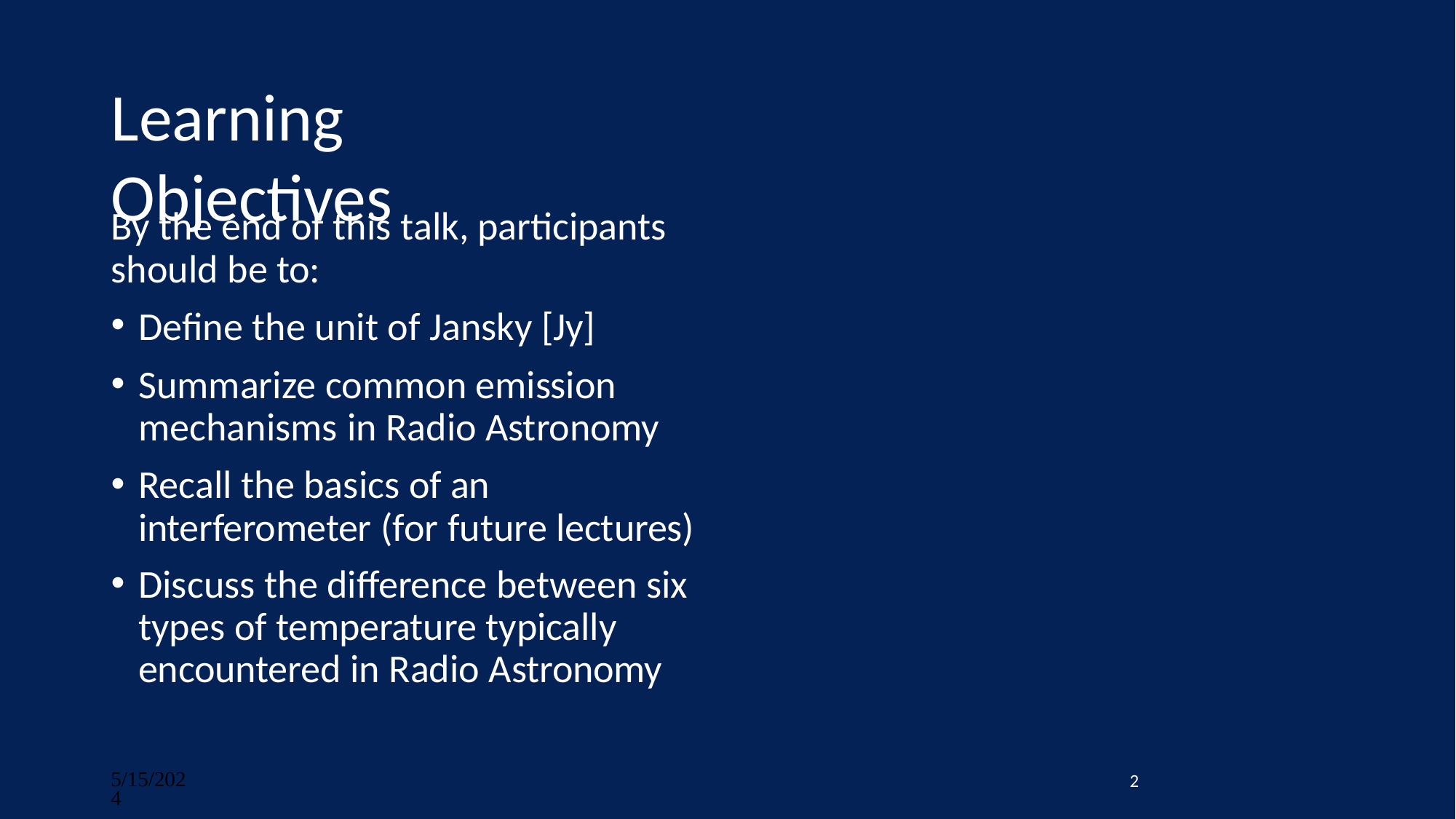

# Learning Objectives
By the end of this talk, participants should be to:
Define the unit of Jansky [Jy]
Summarize common emission mechanisms in Radio Astronomy
Recall the basics of an interferometer (for future lectures)
Discuss the difference between six types of temperature typically encountered in Radio Astronomy
5/15/2024
2